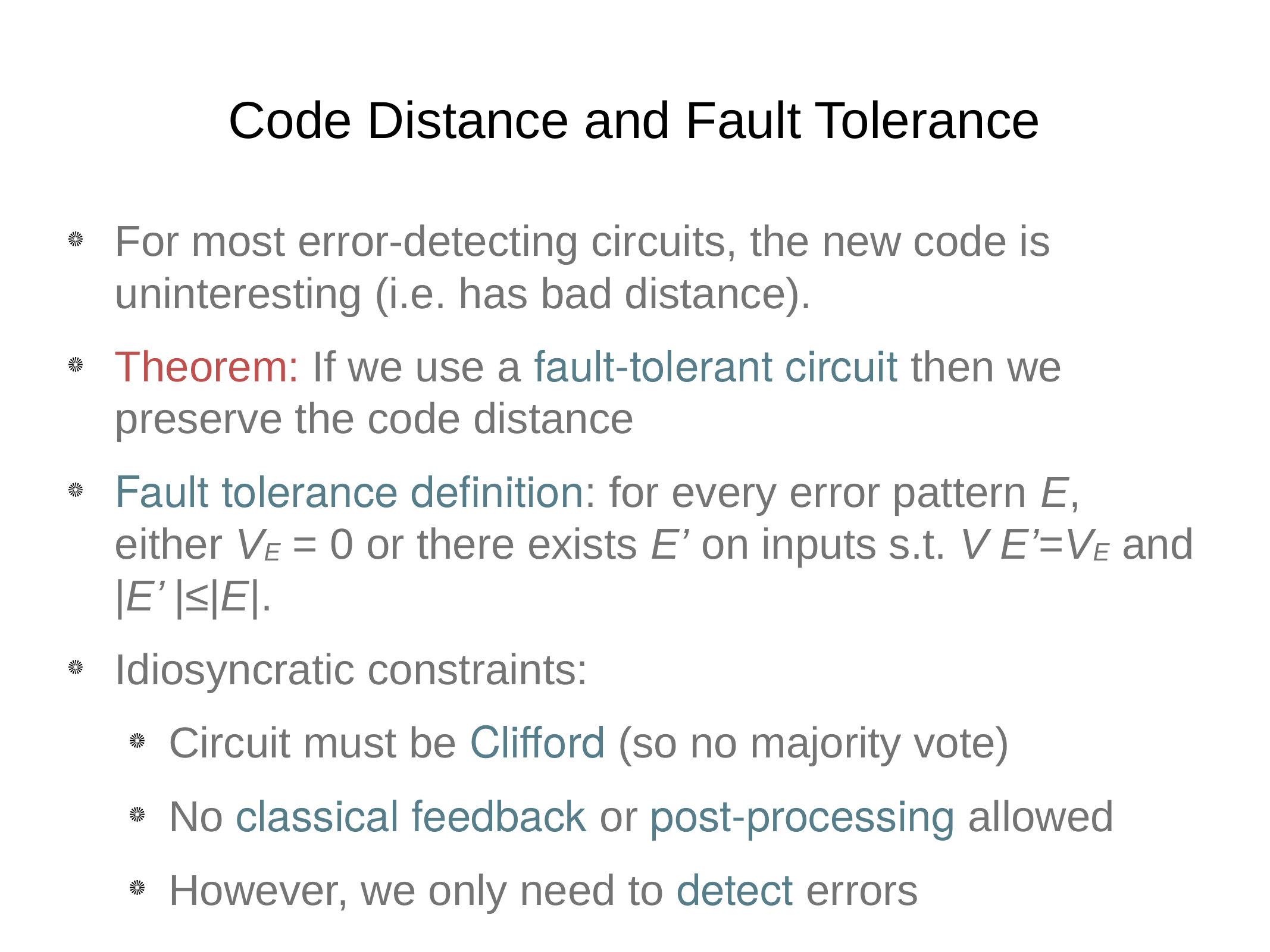

# Code Distance and Fault Tolerance
For most error-detecting circuits, the new code is uninteresting (i.e. has bad distance).
Theorem: If we use a fault-tolerant circuit then we preserve the code distance
Fault tolerance definition: for every error pattern E, either VE = 0 or there exists E’ on inputs s.t. V E’=VE and |E’ |≤|E|.
Idiosyncratic constraints:
Circuit must be Clifford (so no majority vote)
No classical feedback or post-processing allowed
However, we only need to detect errors